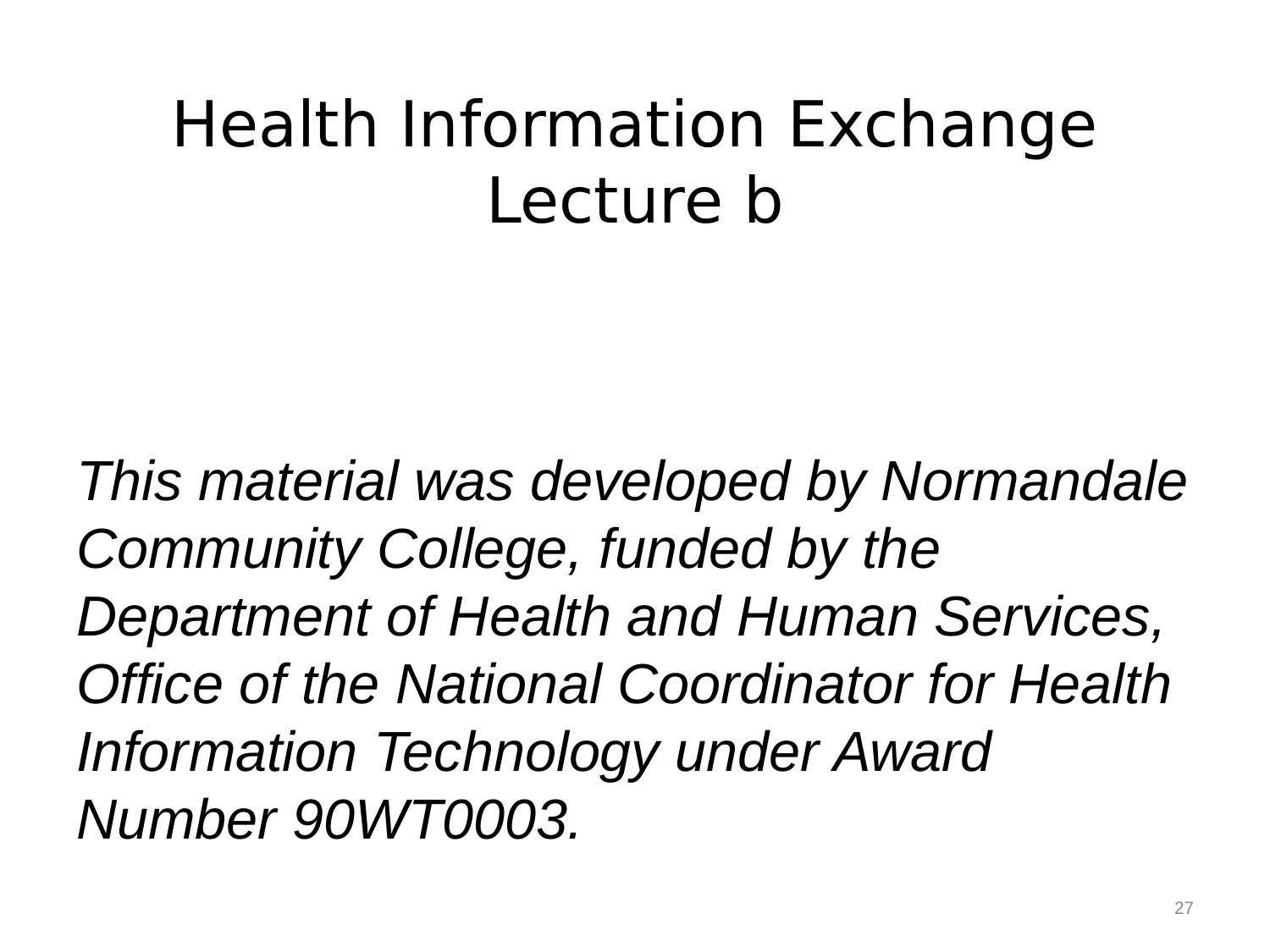

# Health Information Exchange Lecture b
This material was developed by Normandale Community College, funded by the Department of Health and Human Services, Office of the National Coordinator for Health Information Technology under Award Number 90WT0003.
27